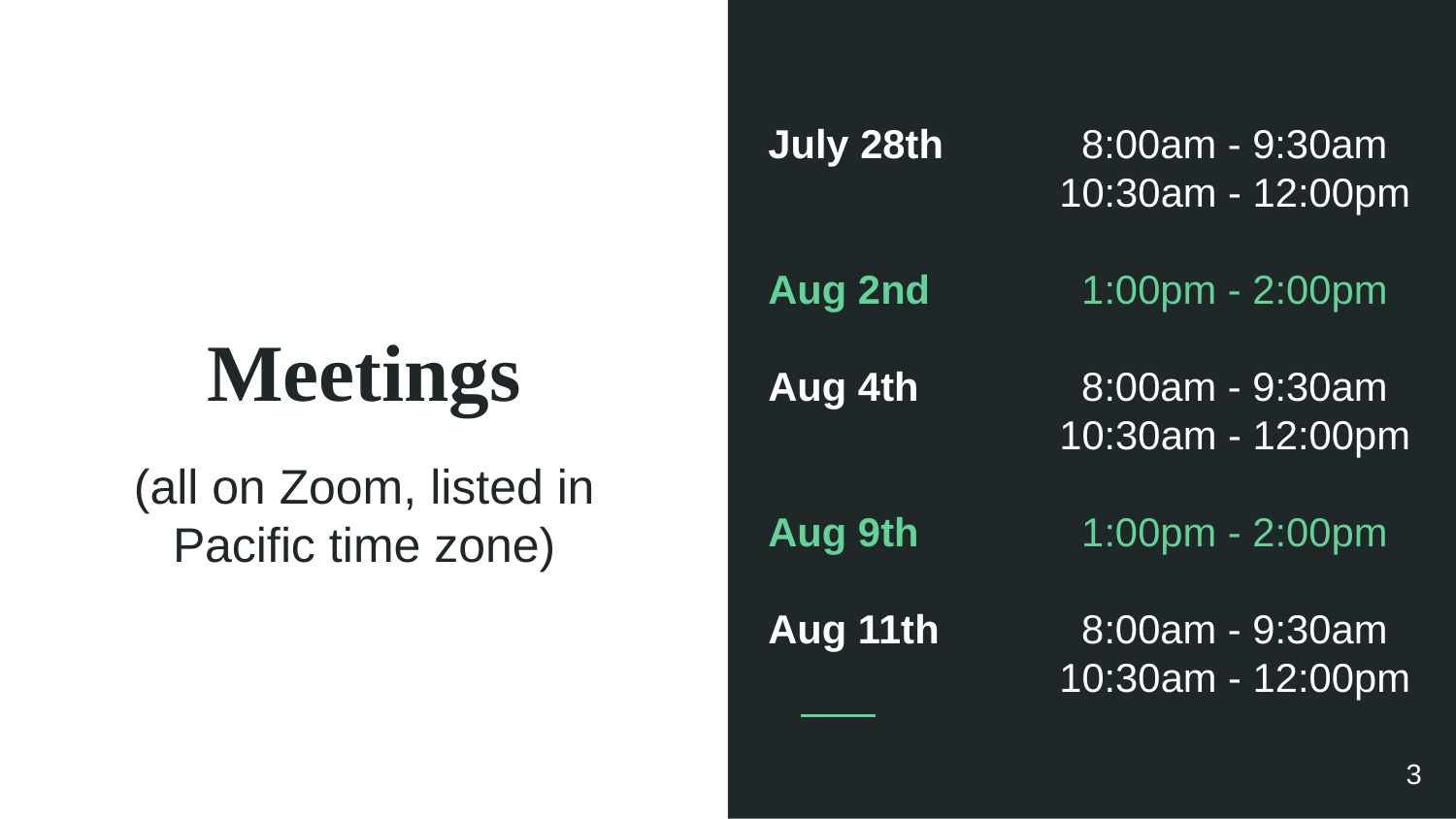

July 28th	  8:00am - 9:30am
	10:30am - 12:00pm

Aug 2nd	  1:00pm - 2:00pm

Aug 4th	  8:00am - 9:30am
	10:30am - 12:00pm

Aug 9th	  1:00pm - 2:00pm

Aug 11th	  8:00am - 9:30am
	10:30am - 12:00pm
# Meetings
(all on Zoom, listed in Pacific time zone)
3